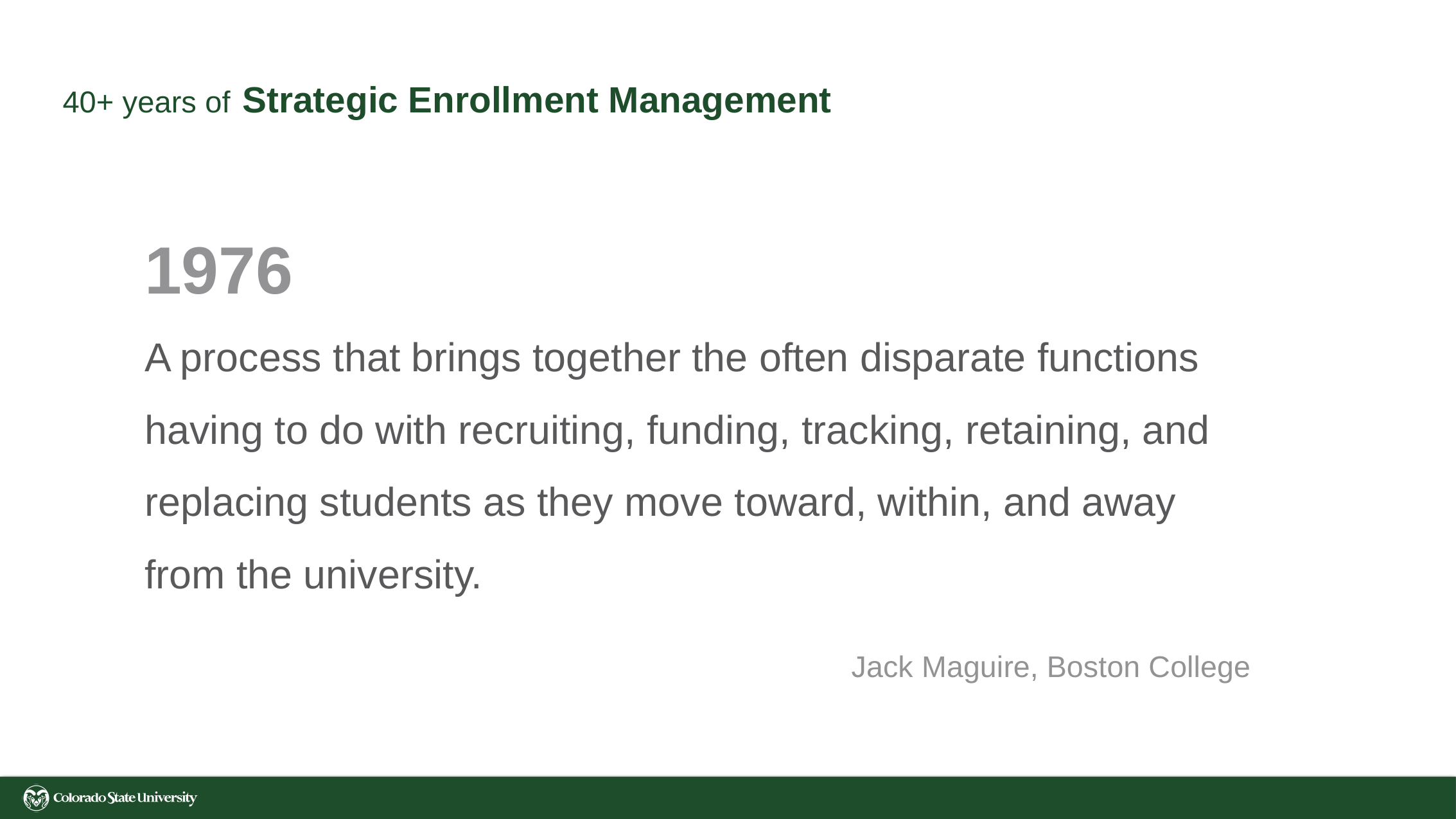

# 40+ years of Strategic Enrollment Management
1976
A process that brings together the often disparate functions having to do with recruiting, funding, tracking, retaining, and replacing students as they move toward, within, and away from the university.
					Jack Maguire, Boston College